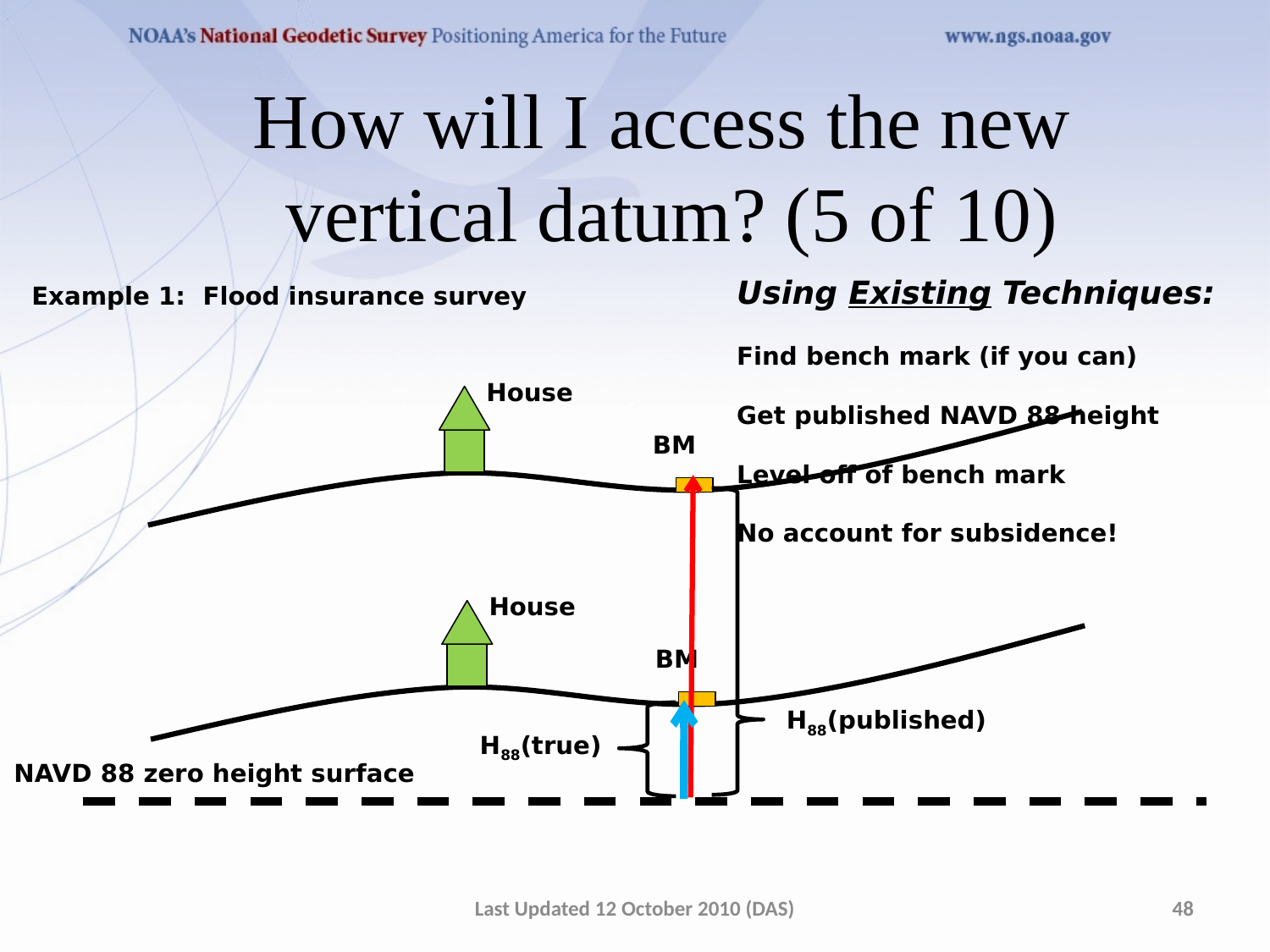

How will I access the new
vertical datum? (5 of 10)
Using Existing Techniques:

Find bench mark (if you can)

Get published NAVD 88 height

Level off of bench mark

No account for subsidence!
Example 1:  Flood insurance survey
House

BM

House

BM

H88(published)

H88(true)
NAVD 88 zero height surface
Last Updated 12 October 2010 (DAS)
48